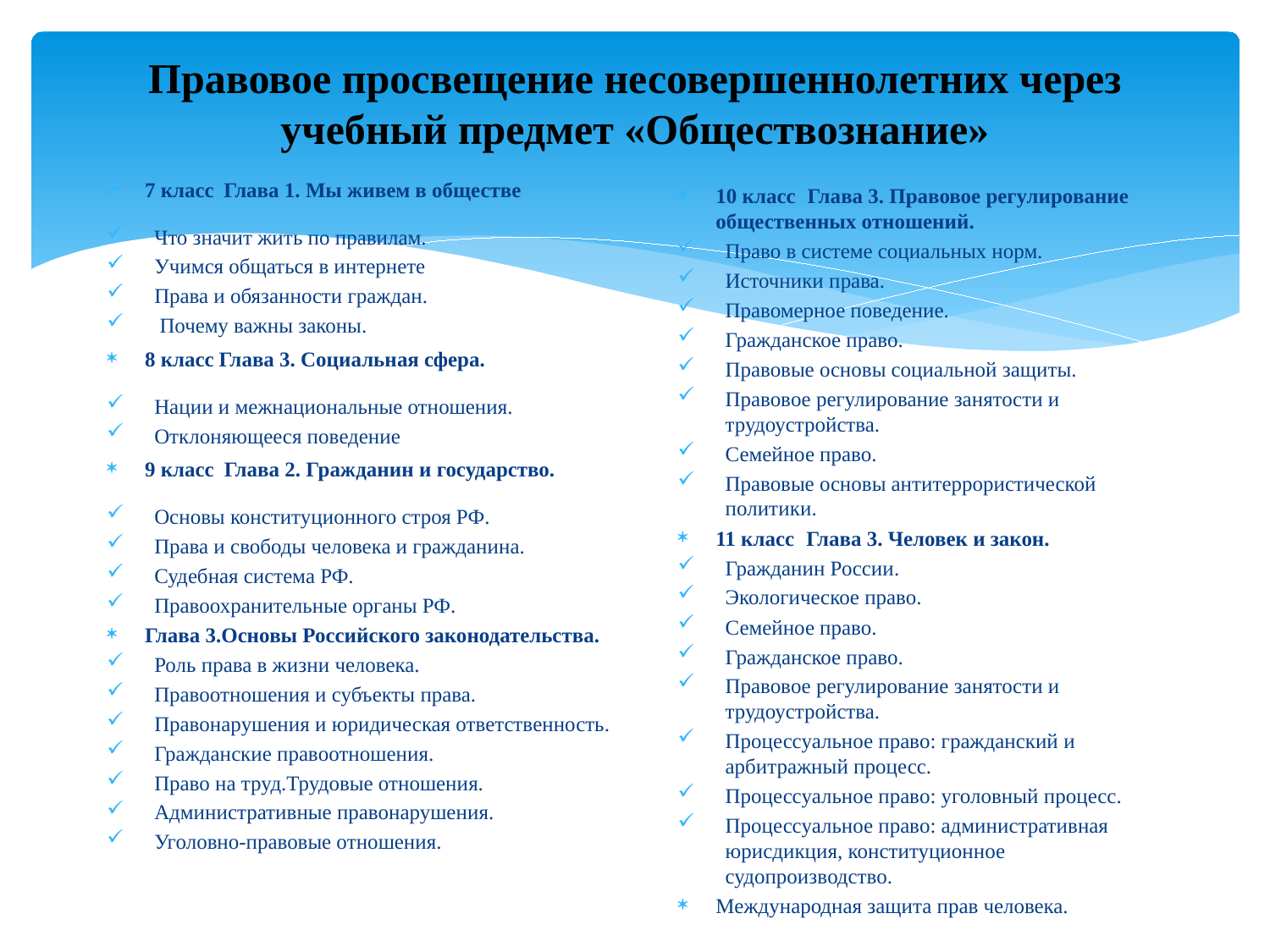

# Правовое просвещение несовершеннолетних через учебный предмет «Обществознание»
7 класс  Глава 1. Мы живем в обществе
Что значит жить по правилам.
Учимся общаться в интернете
Права и обязанности граждан.
 Почему важны законы.
8 класс Глава 3. Социальная сфера.
Нации и межнациональные отношения.
Отклоняющееся поведение
9 класс  Глава 2. Гражданин и государство.
Основы конституционного строя РФ.
Права и свободы человека и гражданина.
Судебная система РФ.
Правоохранительные органы РФ.
Глава 3.Основы Российского законодательства.
Роль права в жизни человека.
Правоотношения и субъекты права.
Правонарушения и юридическая ответственность.
Гражданские правоотношения.
Право на труд.Трудовые отношения.
Административные правонарушения.
Уголовно-правовые отношения.

10 класс  Глава 3. Правовое регулирование общественных отношений.
Право в системе социальных норм.
Источники права.
Правомерное поведение.
Гражданское право.
Правовые основы социальной защиты.
Правовое регулирование занятости и трудоустройства.
Семейное право.
Правовые основы антитеррористической политики.
11 класс  Глава 3. Человек и закон.
Гражданин России.
Экологическое право.
Семейное право.
Гражданское право.
Правовое регулирование занятости и трудоустройства.
Процессуальное право: гражданский и арбитражный процесс.
Процессуальное право: уголовный процесс.
Процессуальное право: административная юрисдикция, конституционное судопроизводство.
Международная защита прав человека.